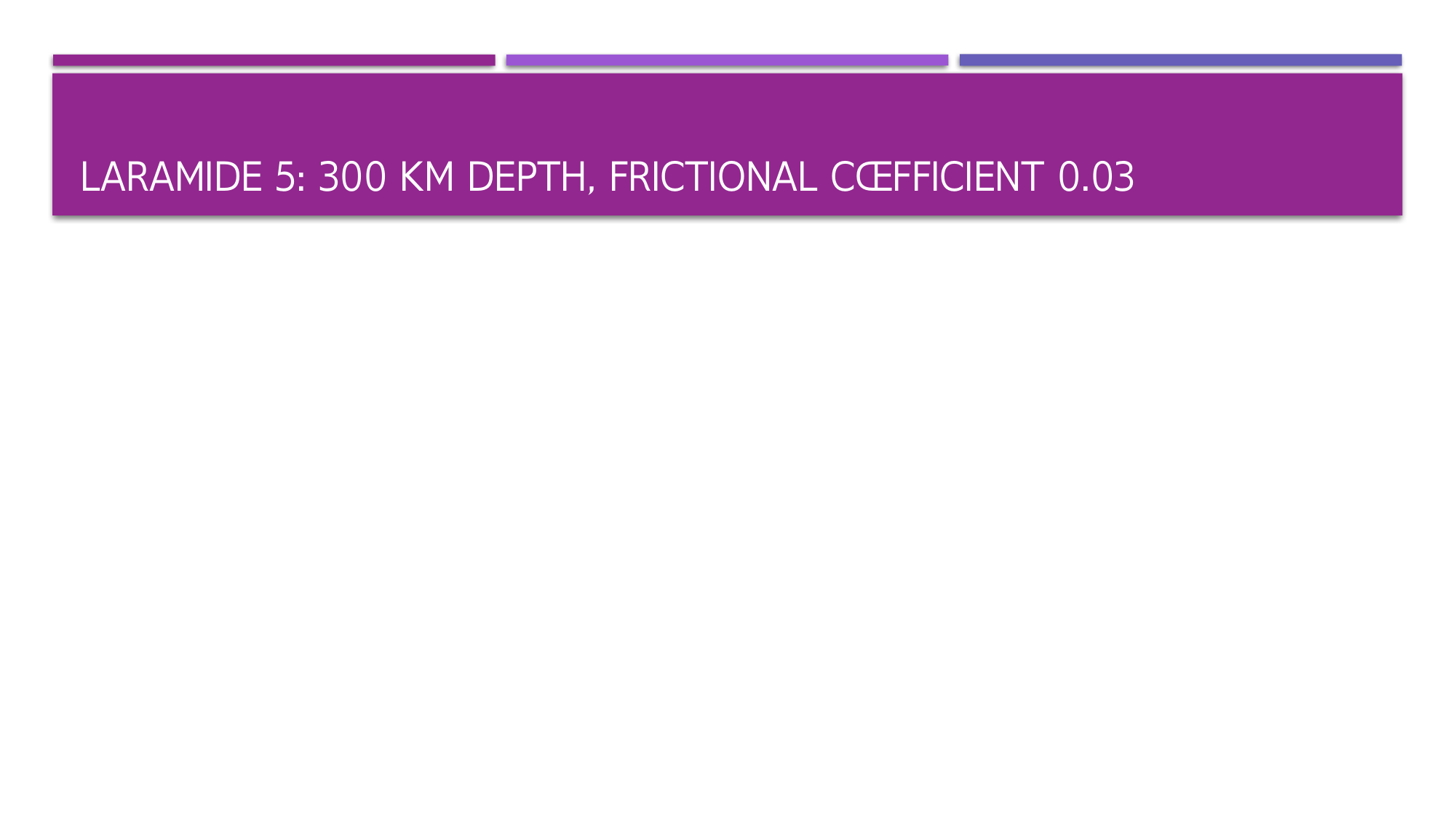

# Laramide 5: 300 km depth, Frictional Coefficient 0.03